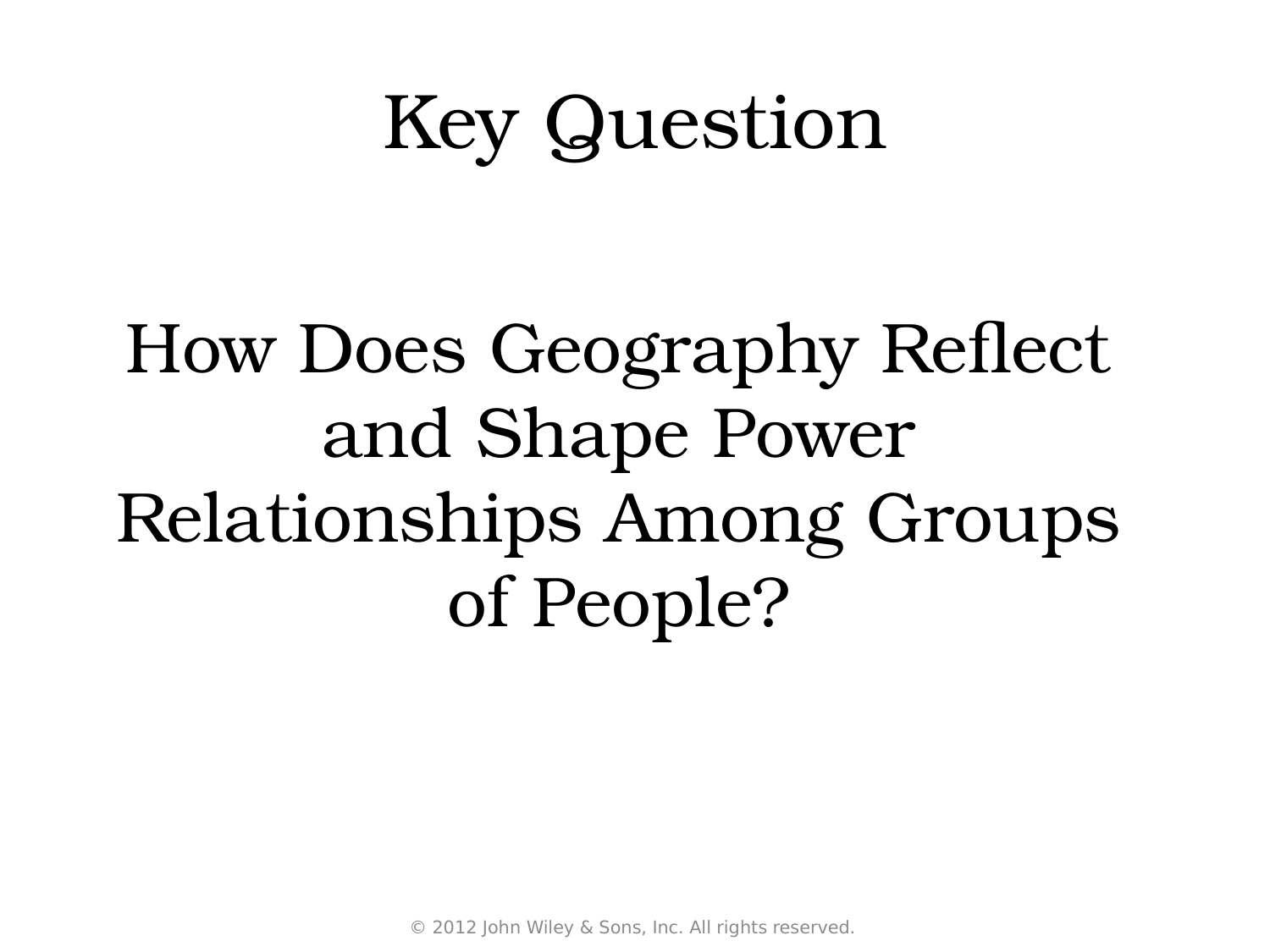

# Key Question

How Does Geography Reflect and Shape Power Relationships Among Groups of People?
© 2012 John Wiley & Sons, Inc. All rights reserved.